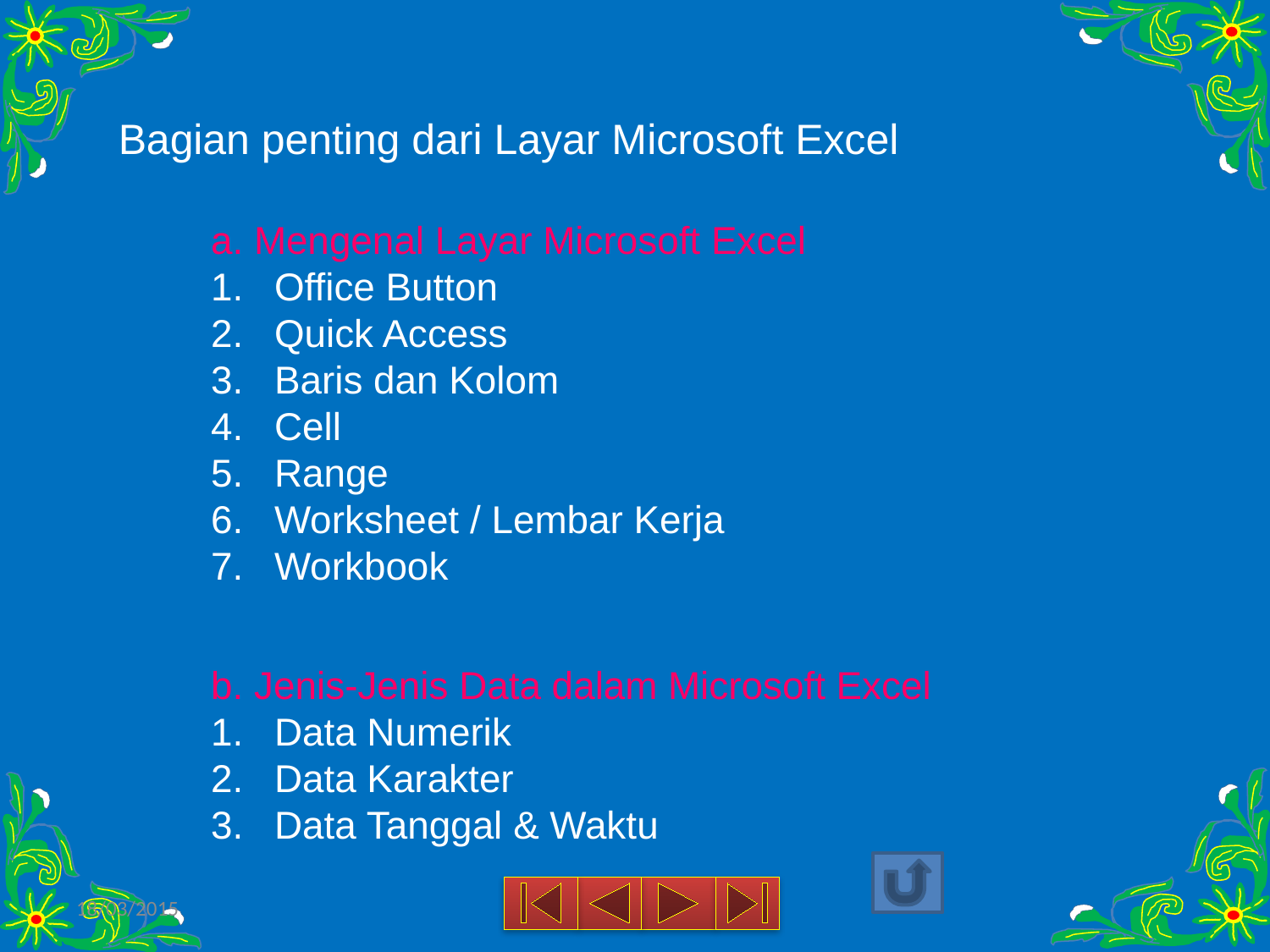

Bagian penting dari Layar Microsoft Excel
a. Mengenal Layar Microsoft Excel
Office Button
Quick Access
Baris dan Kolom
Cell
Range
Worksheet / Lembar Kerja
Workbook
b. Jenis-Jenis Data dalam Microsoft Excel
Data Numerik
Data Karakter
Data Tanggal & Waktu

18/03/2015